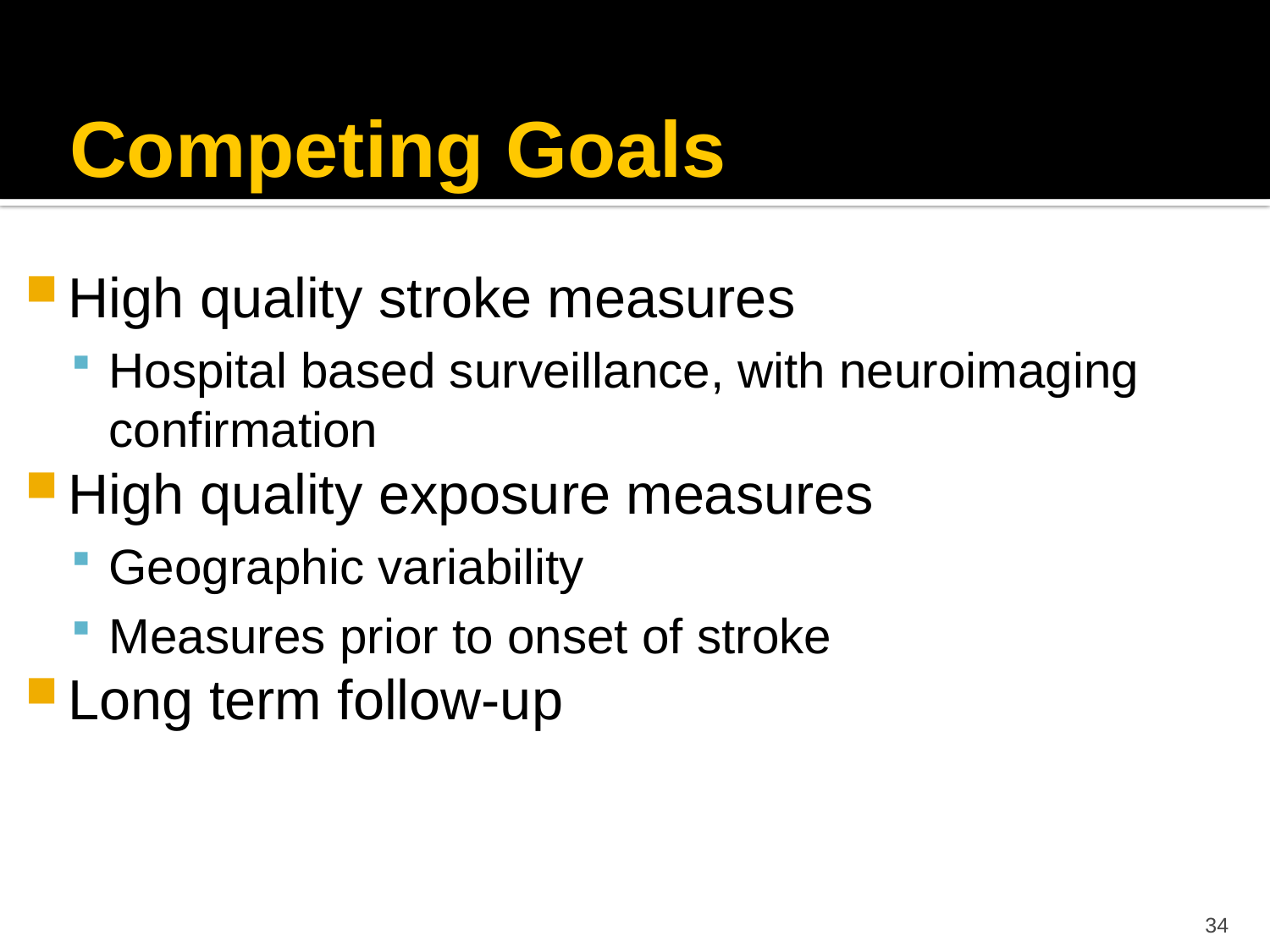

# Competing Goals
High quality stroke measures
Hospital based surveillance, with neuroimaging confirmation
High quality exposure measures
Geographic variability
Measures prior to onset of stroke
Long term follow-up

34